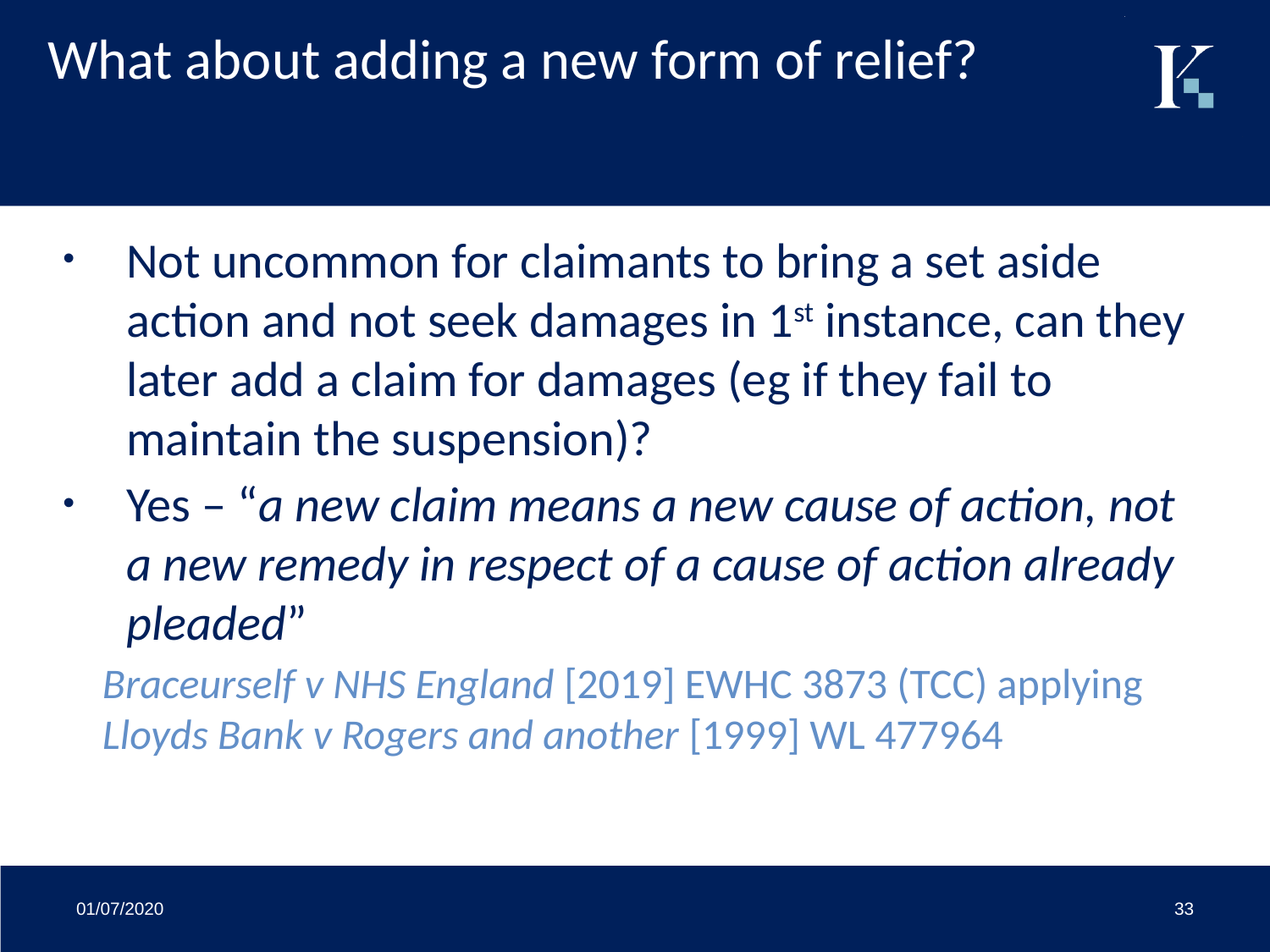

# What about adding a new form of relief?
Not uncommon for claimants to bring a set aside action and not seek damages in 1st instance, can they later add a claim for damages (eg if they fail to maintain the suspension)?
Yes – “a new claim means a new cause of action, not a new remedy in respect of a cause of action already pleaded”
Braceurself v NHS England [2019] EWHC 3873 (TCC) applying Lloyds Bank v Rogers and another [1999] WL 477964
01/07/2020
33